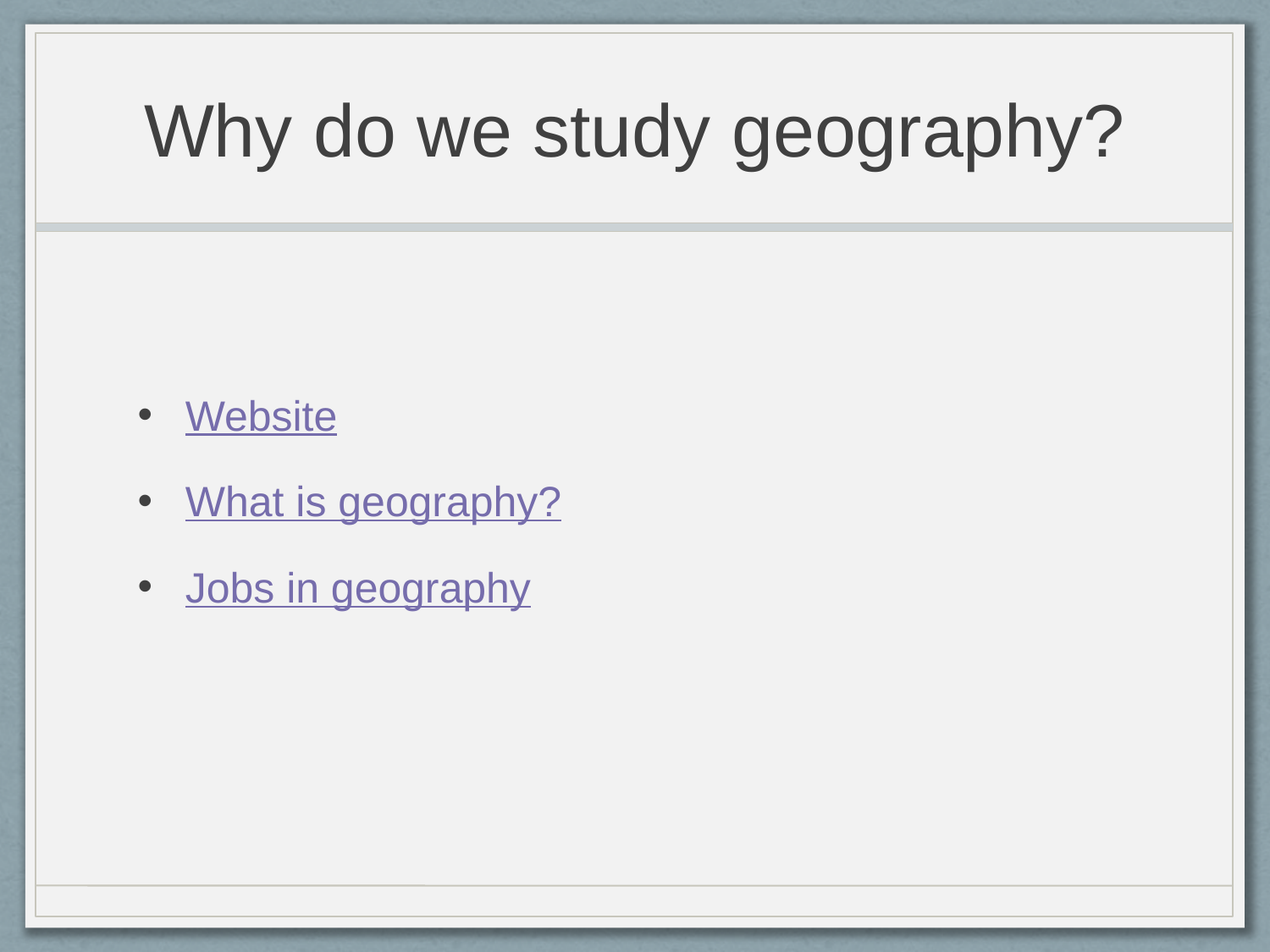

# Why do we study geography?

Website
What is geography?
Jobs in geography